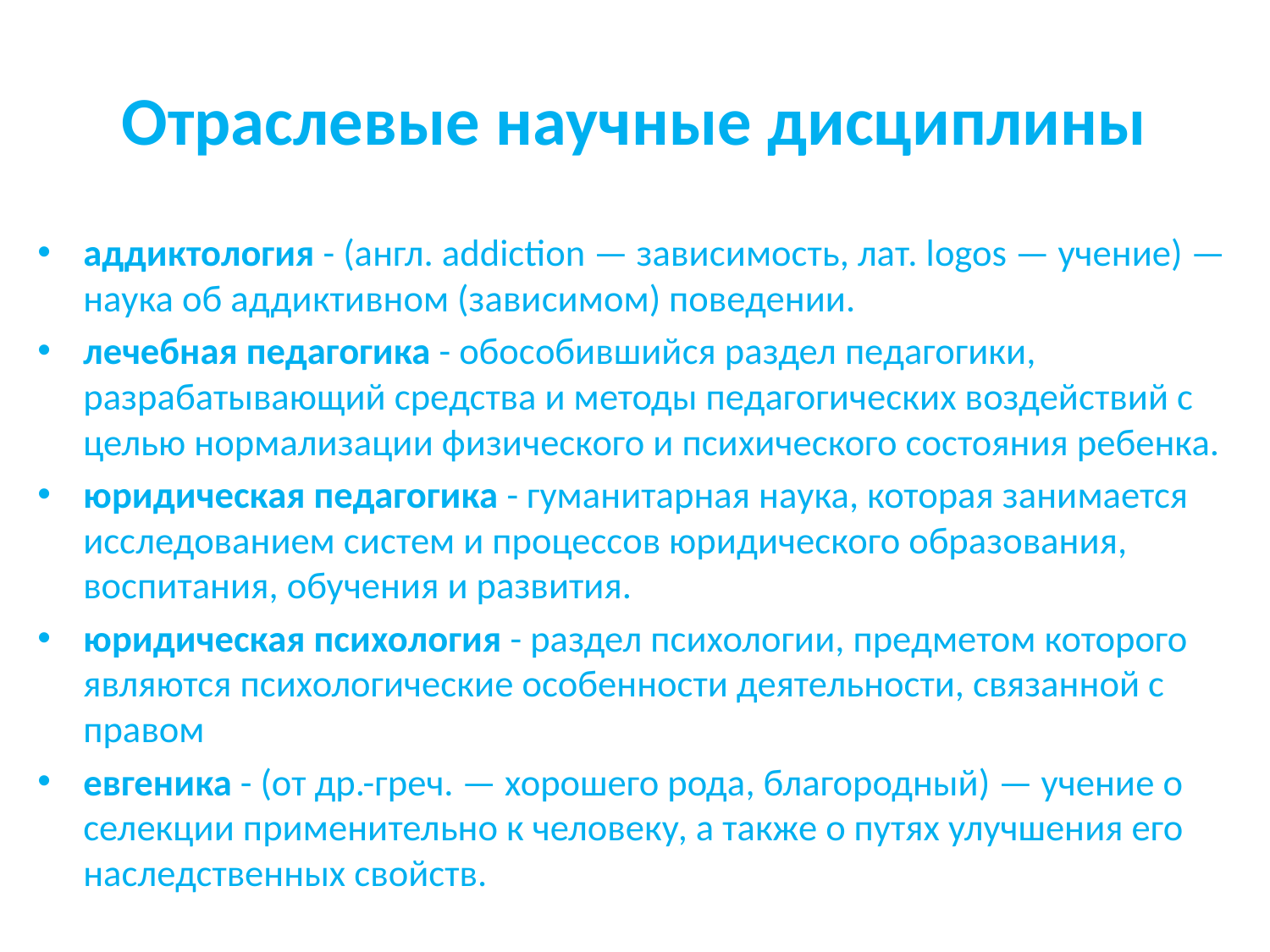

# Отраслевые научные дисциплины
аддиктология - (англ. addiction — зависимость, лат. logos — учение) — наука об аддиктивном (зависимом) поведении.
лечебная педагогика - обособившийся раздел педагогики, разрабатывающий средства и методы педагогических воздействий с целью нормализации физического и психического состояния ребенка.
юридическая педагогика - гуманитарная наука, которая занимается исследованием систем и процессов юридического образования, воспитания, обучения и развития.
юридическая психология - раздел психологии, предметом которого являются психологические особенности деятельности, связанной с правом
евгеника - (от др.-греч. — хорошего рода, благородный) — учение о селекции применительно к человеку, а также о путях улучшения его наследственных свойств.